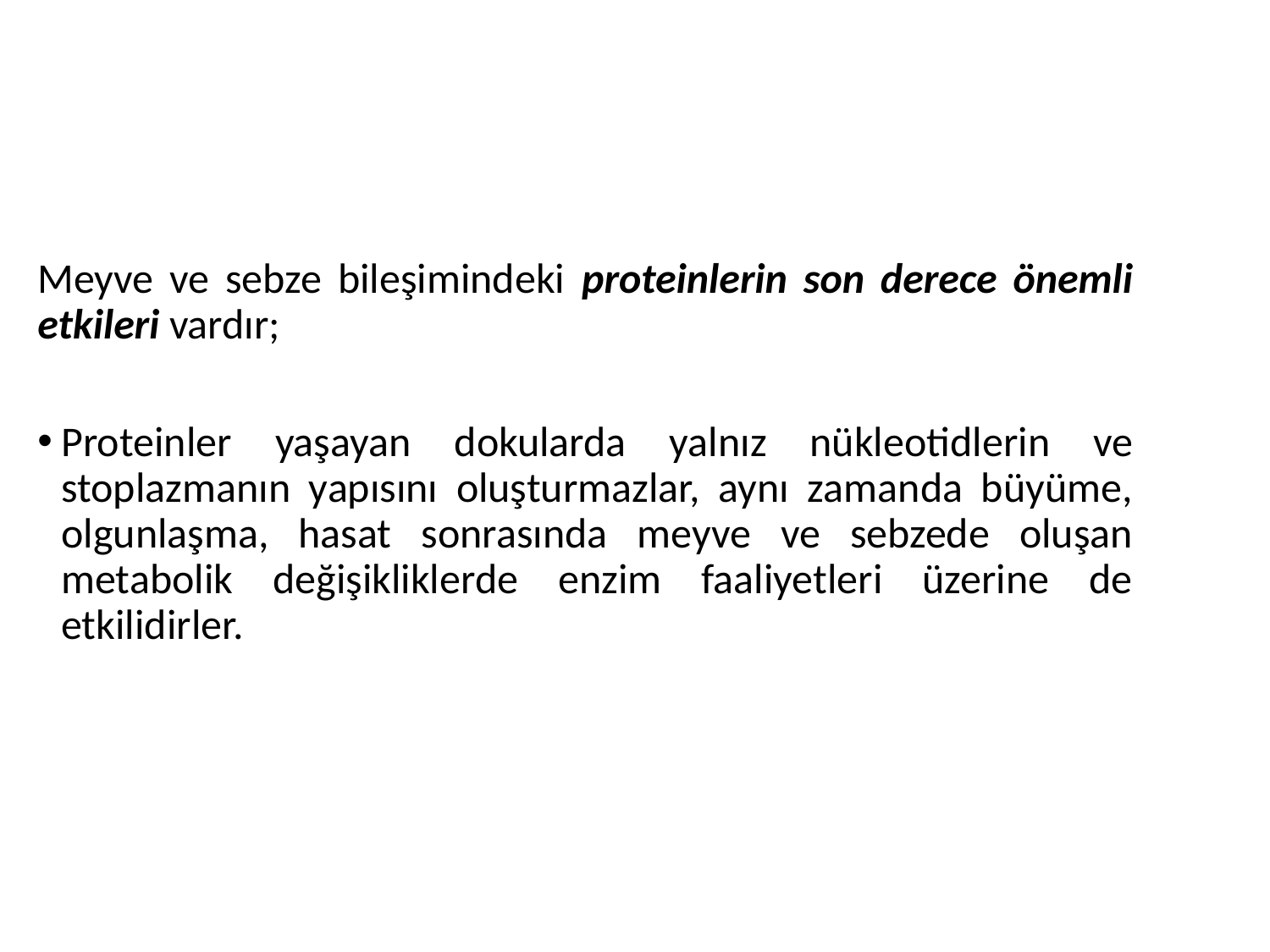

#

Meyve ve sebze bileşimindeki proteinlerin son derece önemli etkileri vardır;

Proteinler yaşayan dokularda yalnız nükleotidlerin ve stoplazmanın yapısını oluşturmazlar, aynı zamanda büyüme, olgunlaşma, hasat sonrasında meyve ve sebzede oluşan metabolik değişikliklerde enzim faaliyetleri üzerine de etkilidirler.